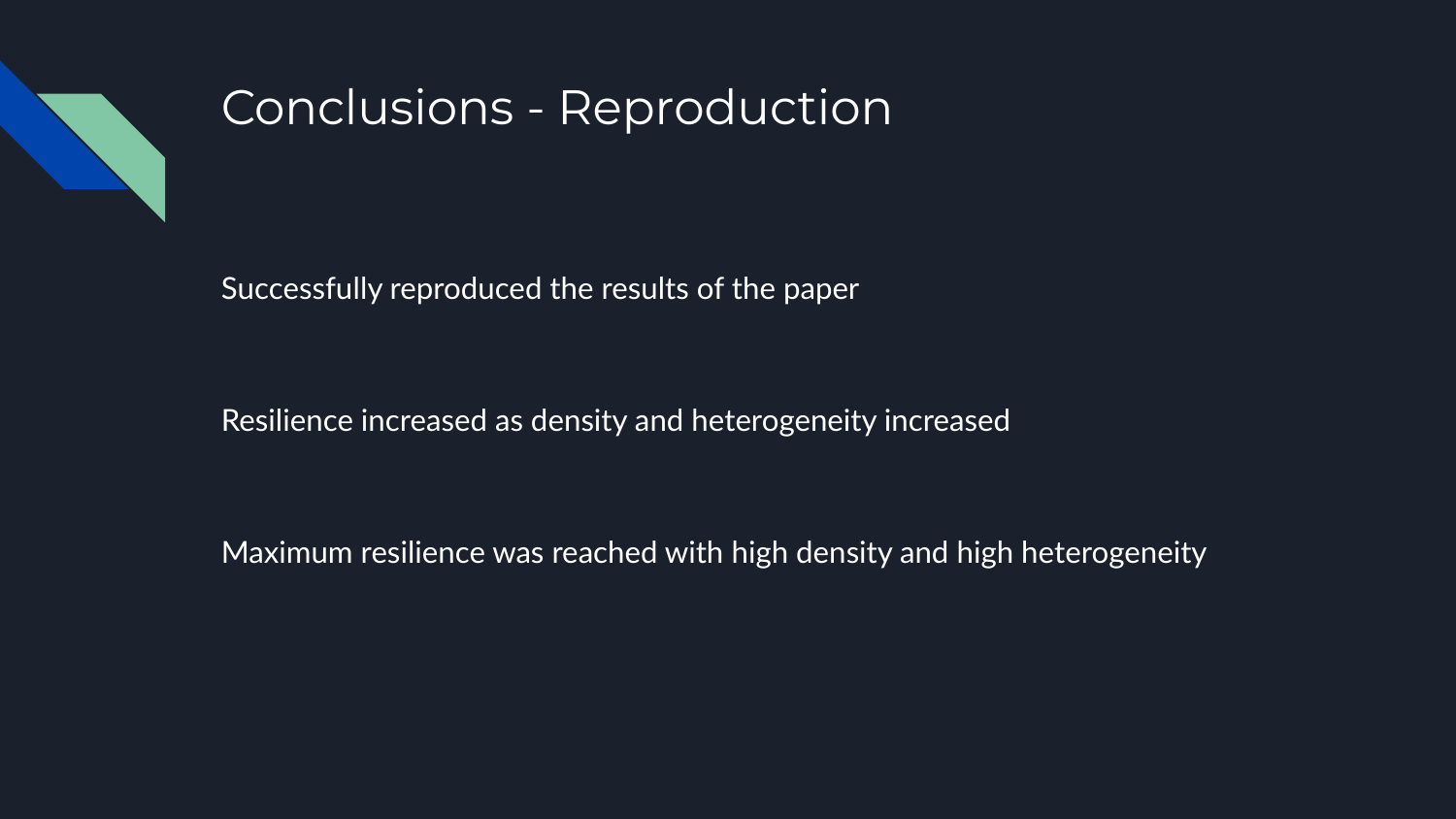

# Conclusions - Reproduction
Successfully reproduced the results of the paper

Resilience increased as density and heterogeneity increased

Maximum resilience was reached with high density and high heterogeneity